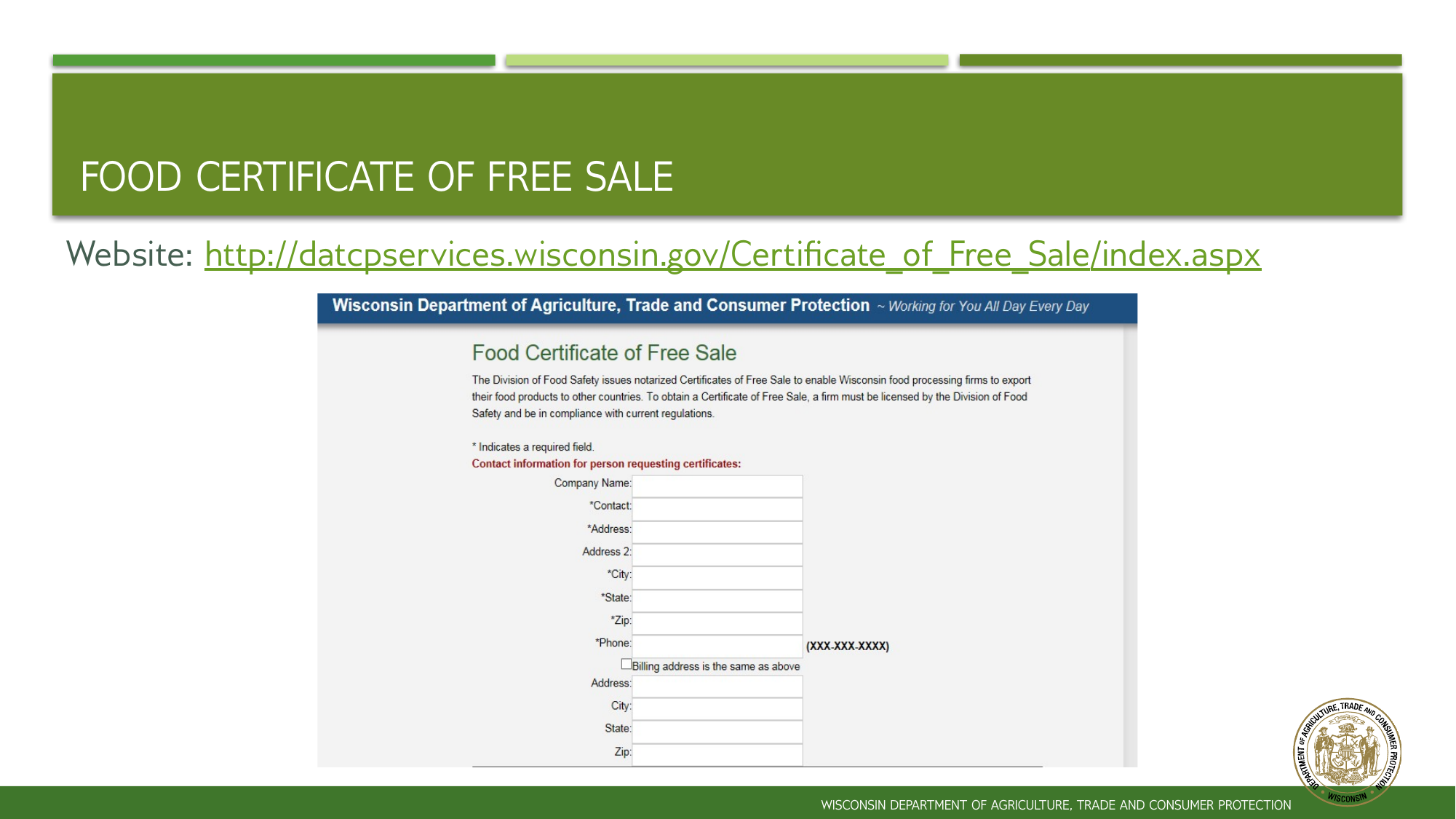

# Food certificate of free sale
Website: http://datcpservices.wisconsin.gov/Certificate_of_Free_Sale/index.aspx